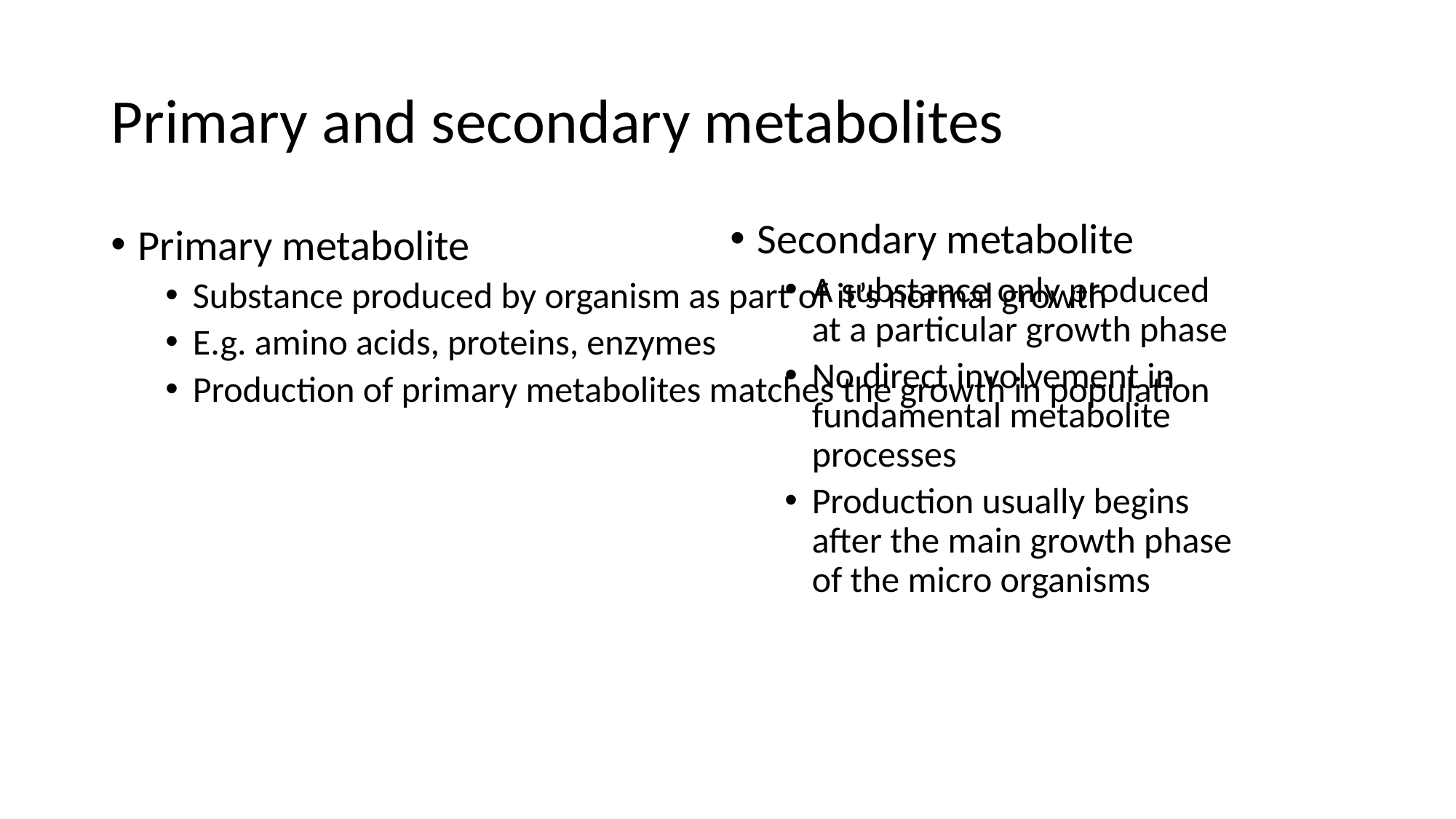

# Primary and secondary metabolites
Secondary metabolite
A substance only produced at a particular growth phase
No direct involvement in fundamental metabolite processes
Production usually begins after the main growth phase of the micro organisms
Primary metabolite
Substance produced by organism as part of it’s normal growth
E.g. amino acids, proteins, enzymes
Production of primary metabolites matches the growth in population